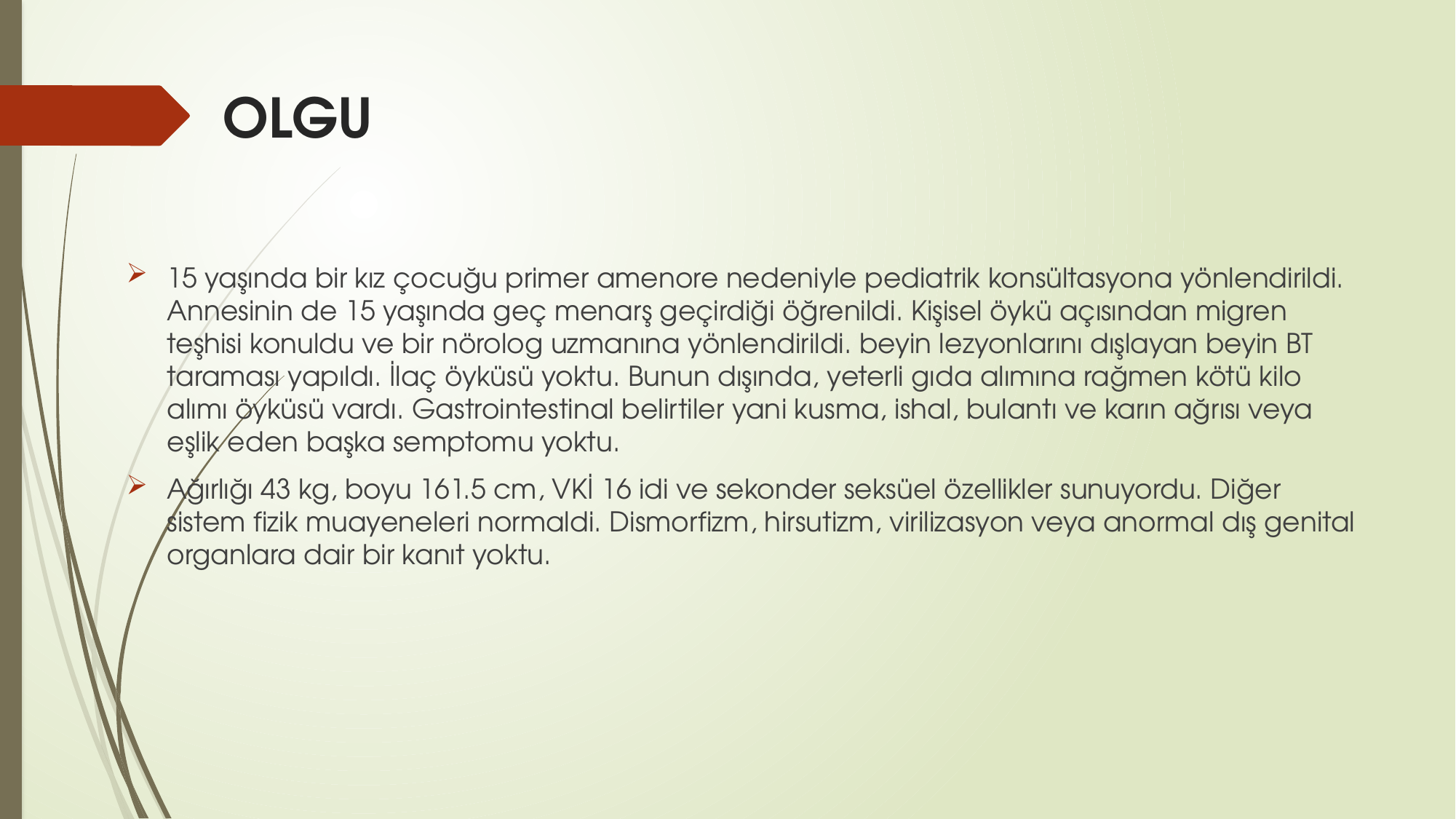

# OLGU
15 yaşında bir kız çocuğu primer amenore nedeniyle pediatrik konsültasyona yönlendirildi. Annesinin de 15 yaşında geç menarş geçirdiği öğrenildi. Kişisel öykü açısından migren teşhisi konuldu ve bir nörolog uzmanına yönlendirildi. beyin lezyonlarını dışlayan beyin BT taraması yapıldı. İlaç öyküsü yoktu. Bunun dışında, yeterli gıda alımına rağmen kötü kilo alımı öyküsü vardı. Gastrointestinal belirtiler yani kusma, ishal, bulantı ve karın ağrısı veya eşlik eden başka semptomu yoktu.
Ağırlığı 43 kg, boyu 161.5 cm, VKİ 16 idi ve sekonder seksüel özellikler sunuyordu. Diğer sistem fizik muayeneleri normaldi. Dismorfizm, hirsutizm, virilizasyon veya anormal dış genital organlara dair bir kanıt yoktu.